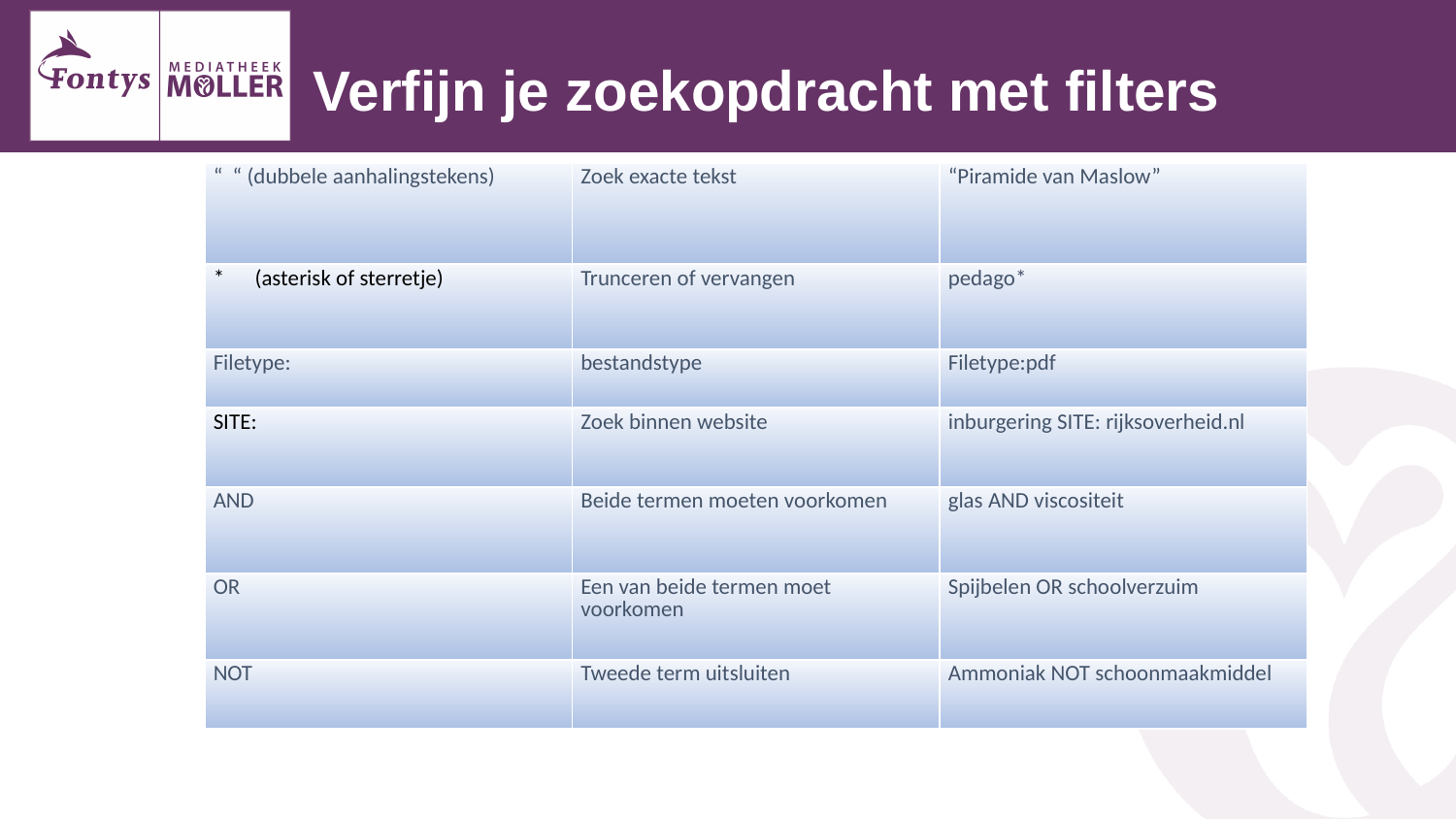

Verfijn je zoekopdracht met filters
| “ “ (dubbele aanhalingstekens) | Zoek exacte tekst | “Piramide van Maslow” |
| --- | --- | --- |
| \* (asterisk of sterretje) | Trunceren of vervangen | pedago\* |
| Filetype: | bestandstype | Filetype:pdf |
| SITE: | Zoek binnen website | inburgering SITE: rijksoverheid.nl |
| AND | Beide termen moeten voorkomen | glas AND viscositeit |
| OR | Een van beide termen moet voorkomen | Spijbelen OR schoolverzuim |
| NOT | Tweede term uitsluiten | Ammoniak NOT schoonmaakmiddel |